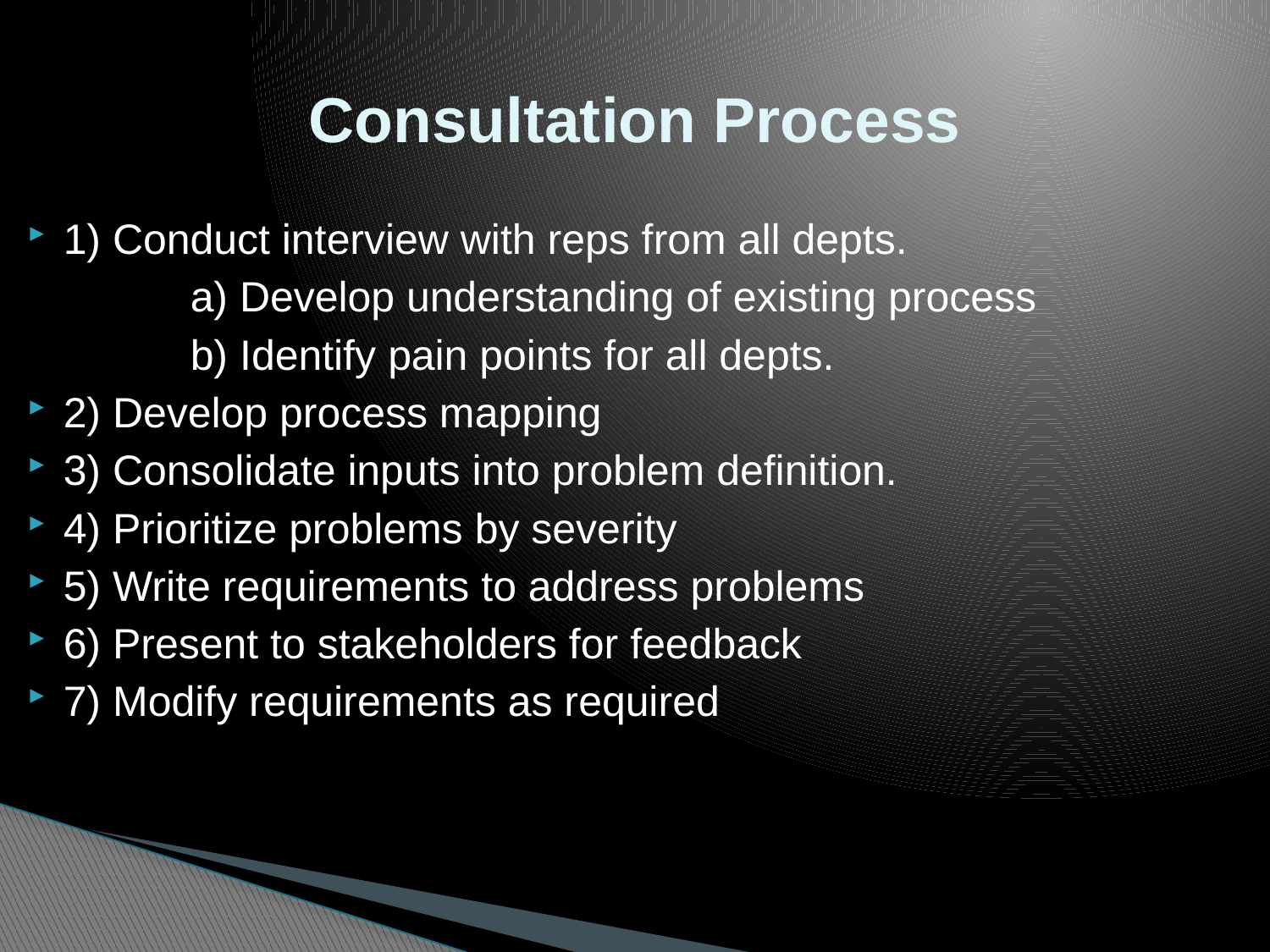

# Consultation Process
1) Conduct interview with reps from all depts.
		a) Develop understanding of existing process
		b) Identify pain points for all depts.
2) Develop process mapping
3) Consolidate inputs into problem definition.
4) Prioritize problems by severity
5) Write requirements to address problems
6) Present to stakeholders for feedback
7) Modify requirements as required